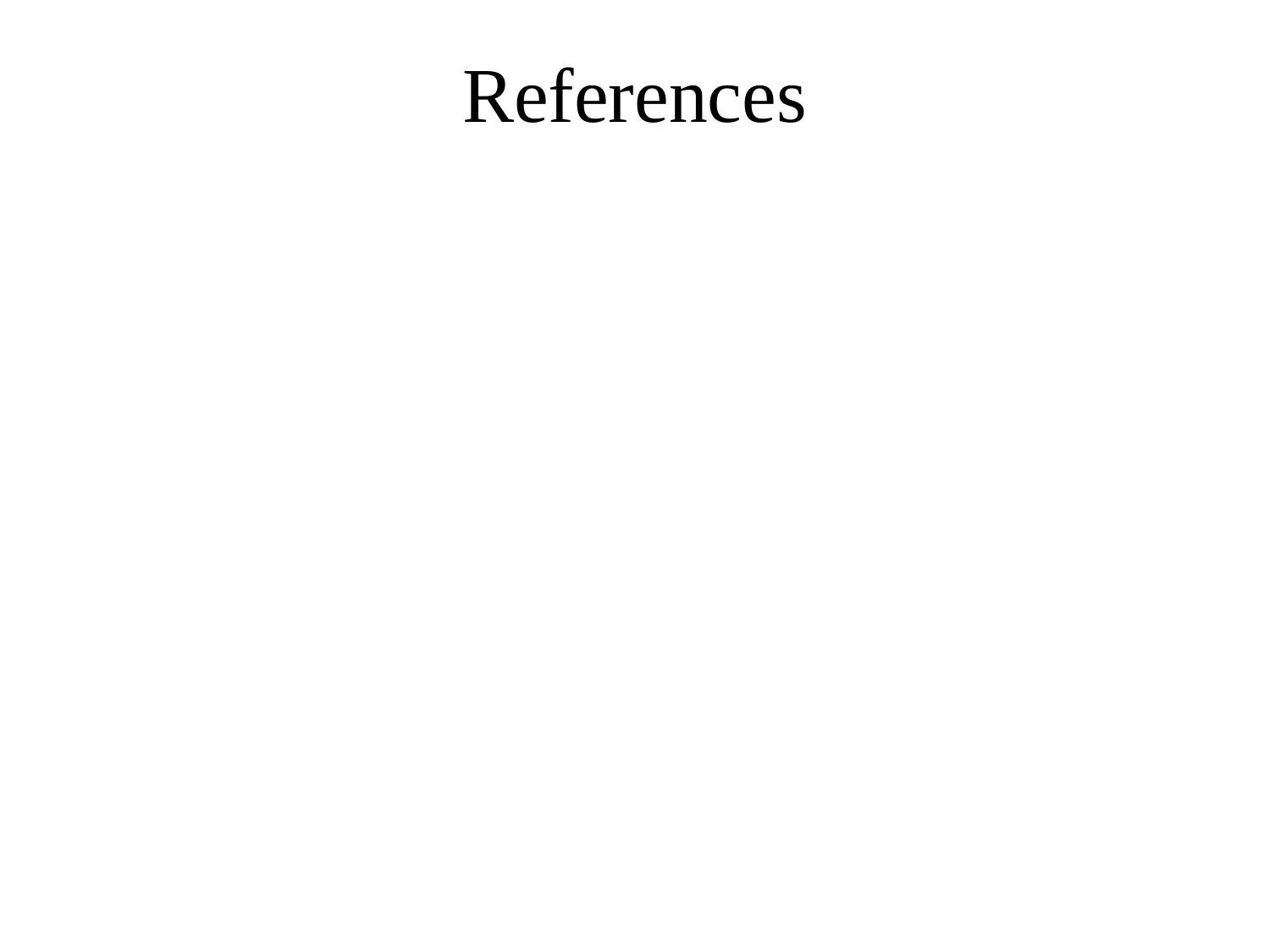

# References
FM 7-0 Training the Force
FM 5-19 Composite Risk Management